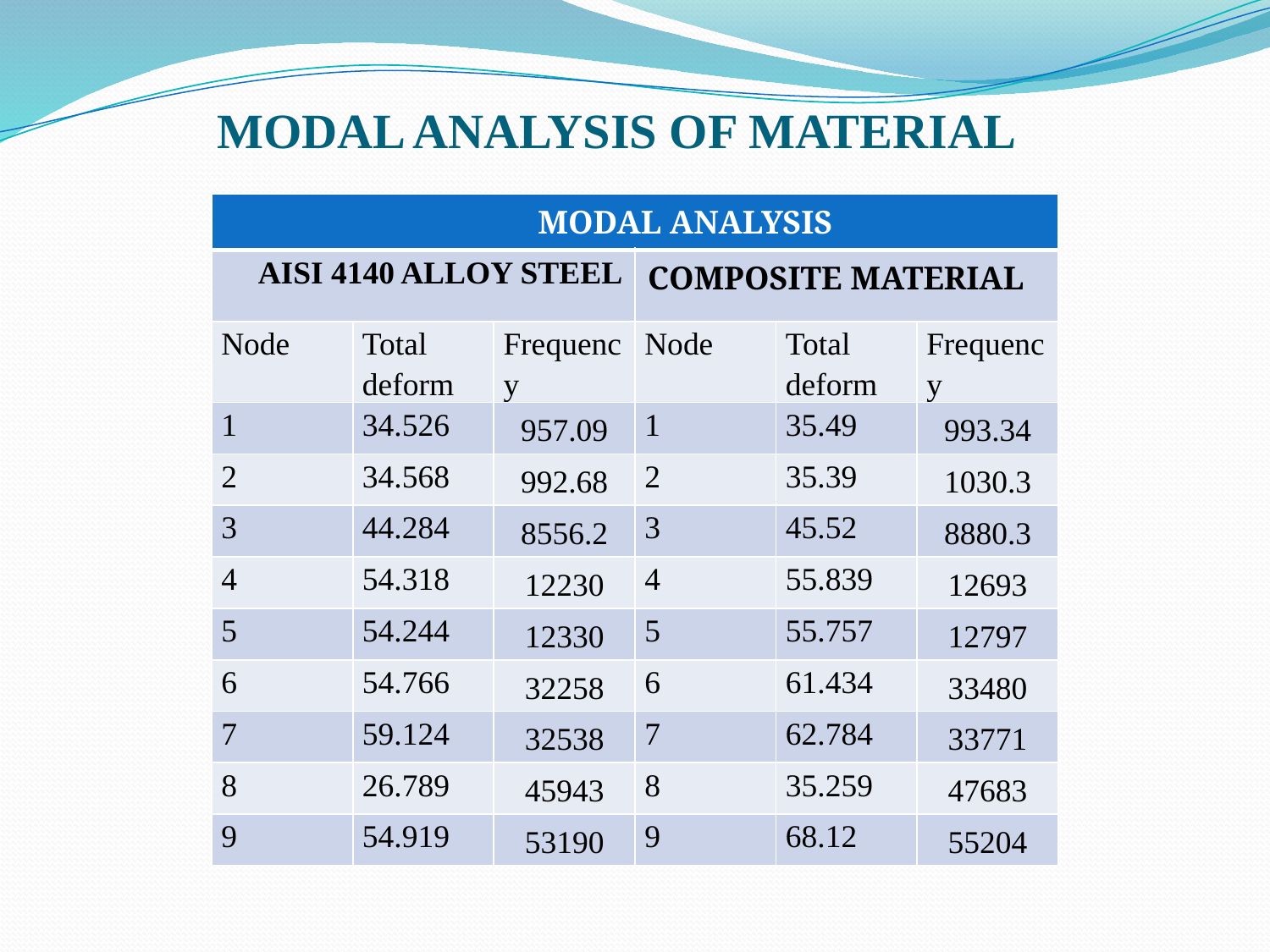

# MODAL ANALYSIS OF MATERIAL
| MODAL ANALYSIS |  |  |  |  |  |
| --- | --- | --- | --- | --- | --- |
| AISI 4140 ALLOY STEEL |  |  | COMPOSITE MATERIAL |  |  |
| Node | Total deform | Frequency | Node | Total deform | Frequency |
| 1 | 34.526 | 957.09 | 1 | 35.49 | 993.34 |
| 2 | 34.568 | 992.68 | 2 | 35.39 | 1030.3 |
| 3 | 44.284 | 8556.2 | 3 | 45.52 | 8880.3 |
| 4 | 54.318 | 12230 | 4 | 55.839 | 12693 |
| 5 | 54.244 | 12330 | 5 | 55.757 | 12797 |
| 6 | 54.766 | 32258 | 6 | 61.434 | 33480 |
| 7 | 59.124 | 32538 | 7 | 62.784 | 33771 |
| 8 | 26.789 | 45943 | 8 | 35.259 | 47683 |
| 9 | 54.919 | 53190 | 9 | 68.12 | 55204 |